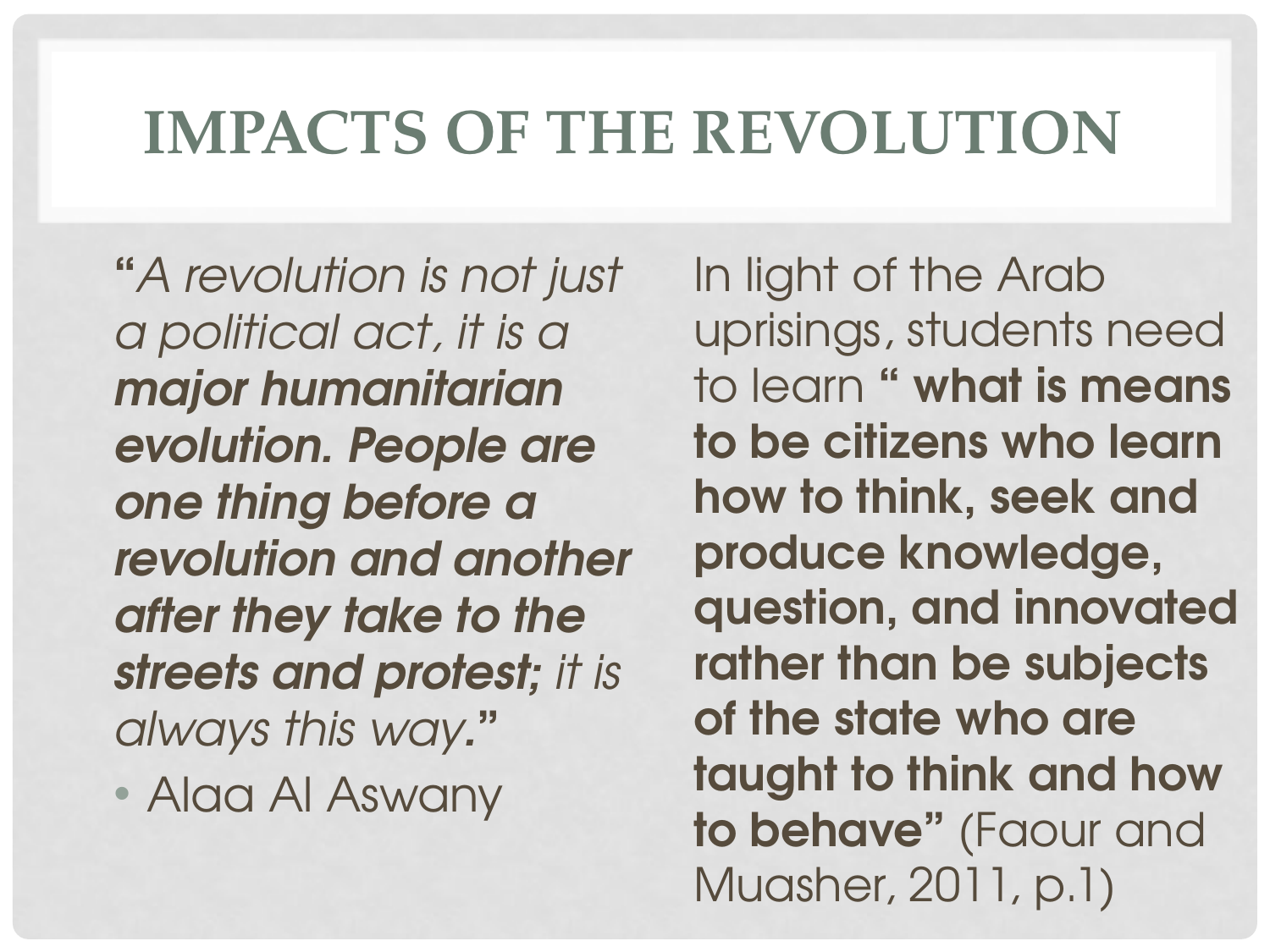

# Impacts of the Revolution
“A revolution is not just a political act, it is a major humanitarian evolution. People are one thing before a revolution and another after they take to the streets and protest; it is always this way.”
Alaa Al Aswany

In light of the Arab uprisings, students need to learn “ what is means to be citizens who learn how to think, seek and produce knowledge, question, and innovated rather than be subjects of the state who are taught to think and how to behave” (Faour and Muasher, 2011, p.1)